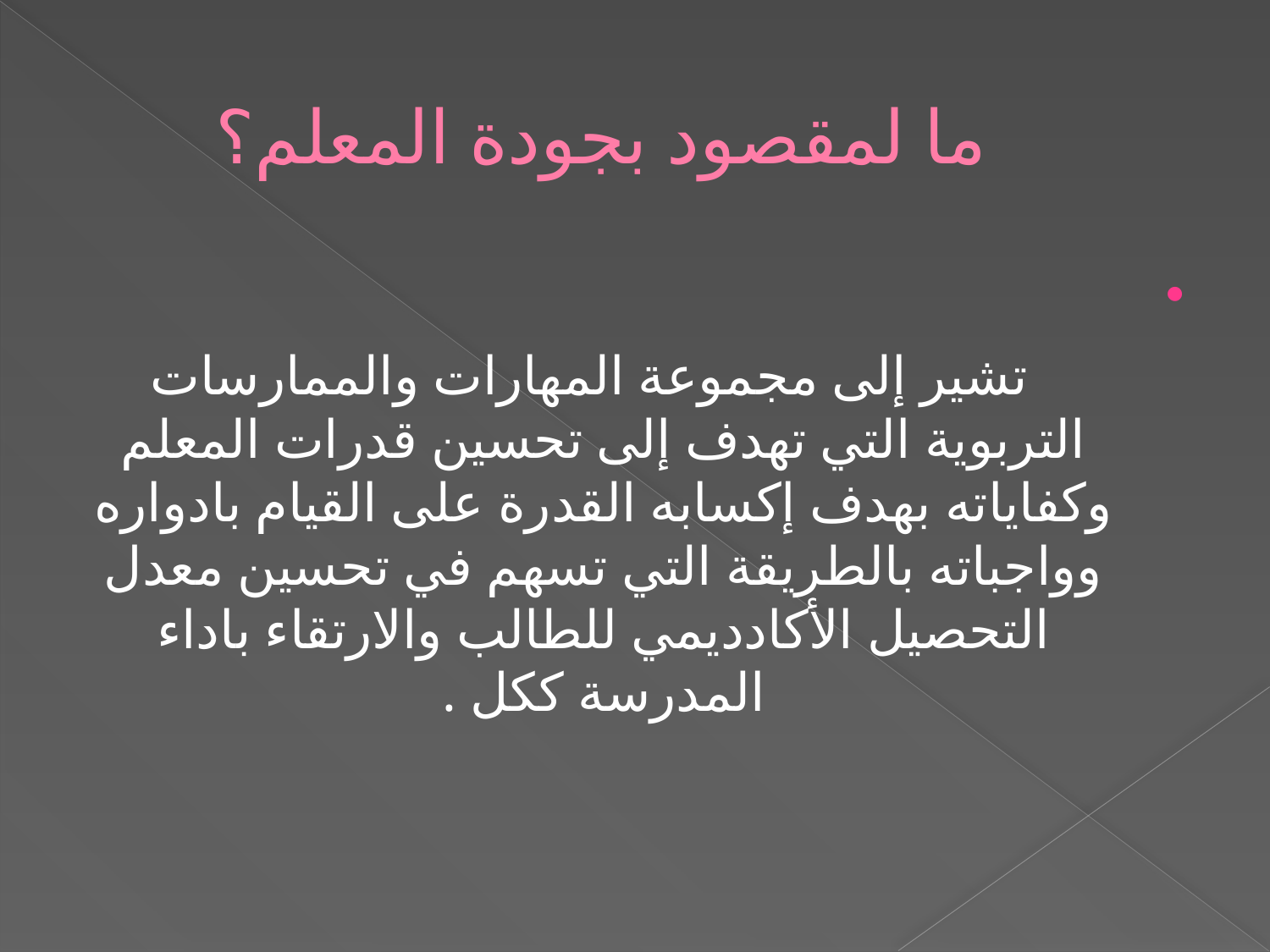

# ما لمقصود بجودة المعلم؟

      تشير إلى مجموعة المهارات والممارسات التربوية التي تهدف إلى تحسين قدرات المعلم وكفاياته بهدف إكسابه القدرة على القيام بادواره وواجباته بالطريقة التي تسهم في تحسين معدل التحصيل الأكادديمي للطالب والارتقاء باداء المدرسة ككل .